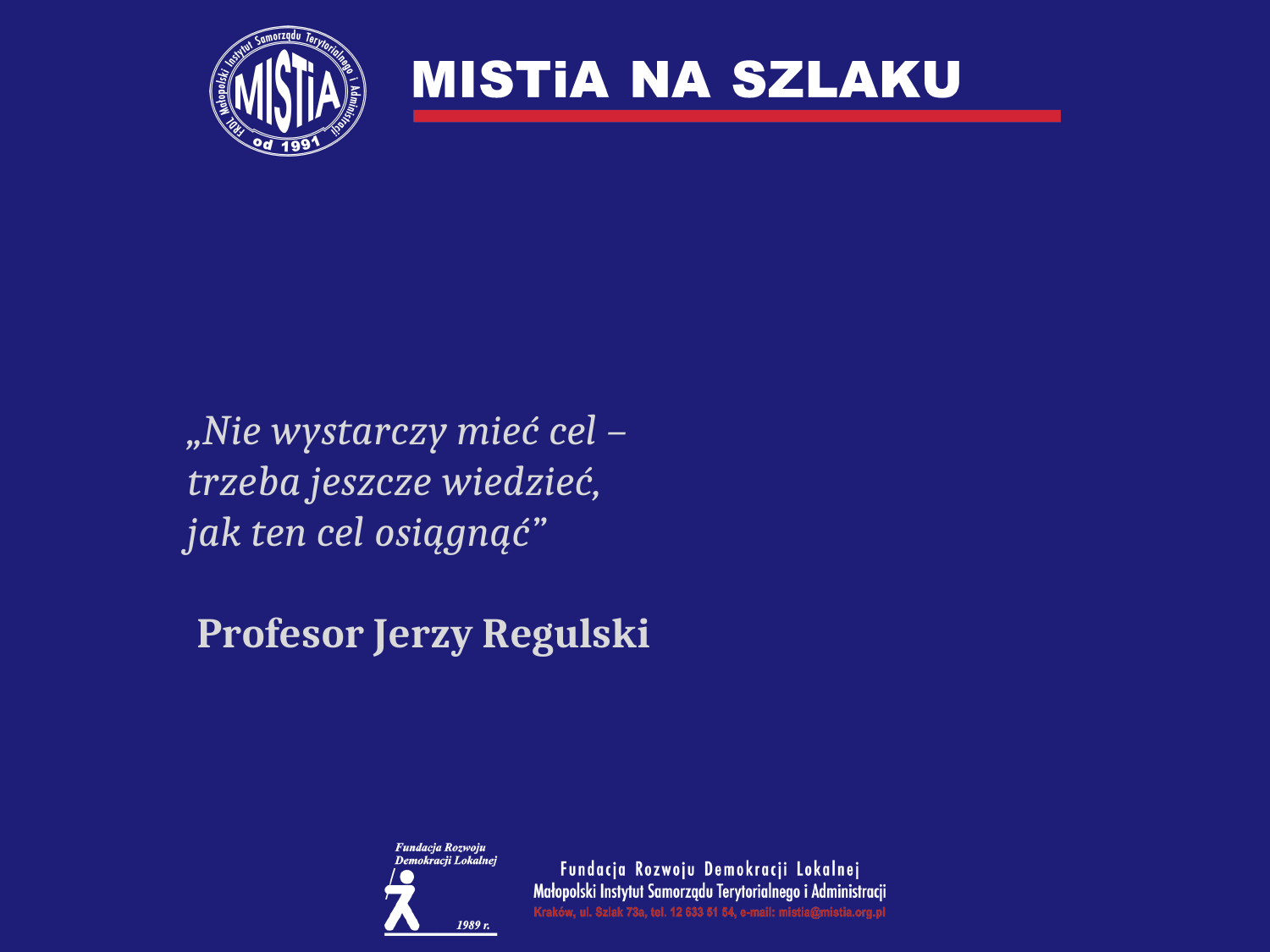

„Nie wystarczy mieć cel –
trzeba jeszcze wiedzieć,
jak ten cel osiągnąć”

 Profesor Jerzy Regulski